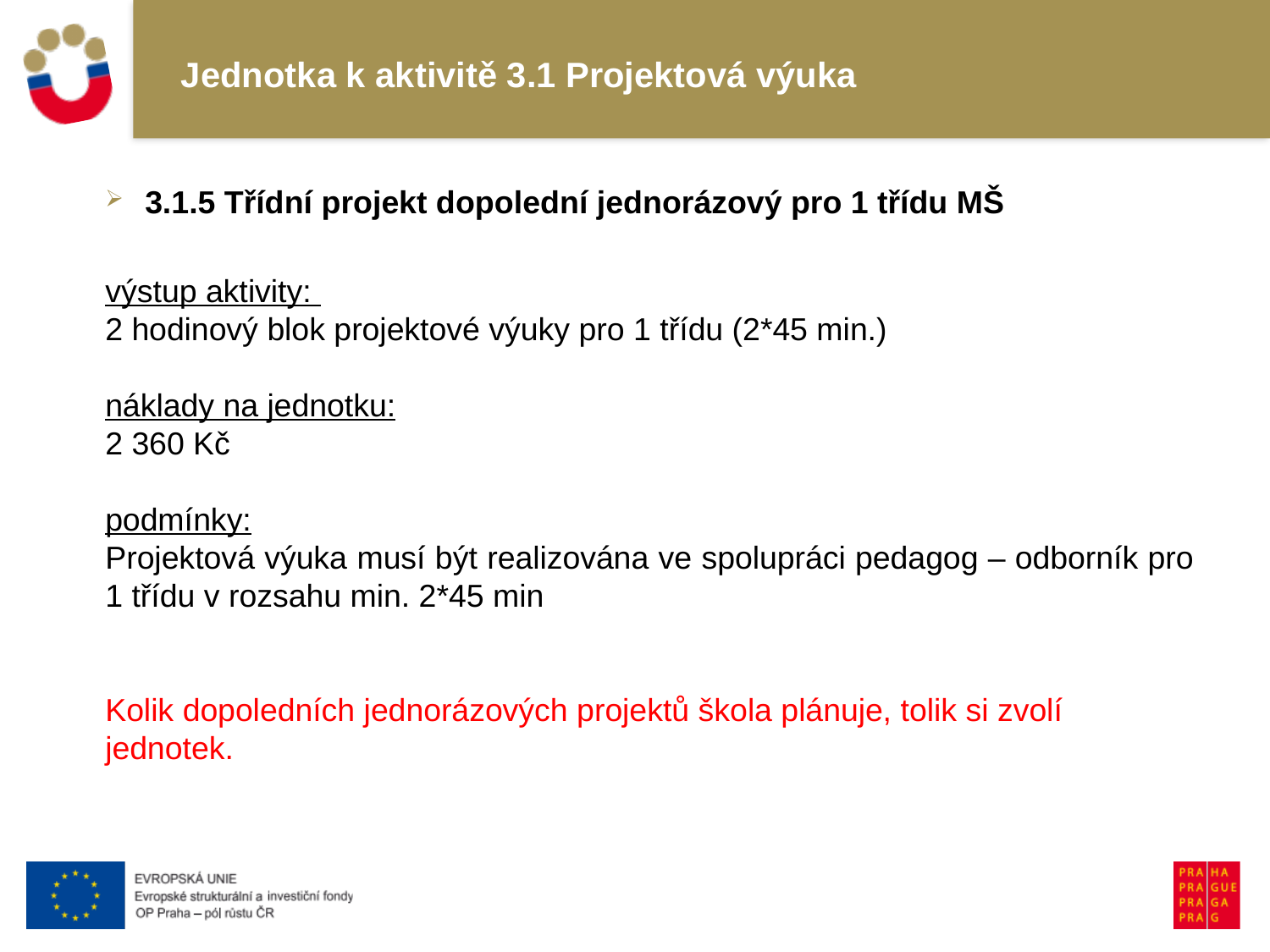

# Jednotka k aktivitě 3.1 Projektová výuka
3.1.5 Třídní projekt dopolední jednorázový pro 1 třídu MŠ

výstup aktivity:
2 hodinový blok projektové výuky pro 1 třídu (2*45 min.)

náklady na jednotku:
2 360 Kč

podmínky:
Projektová výuka musí být realizována ve spolupráci pedagog – odborník pro 1 třídu v rozsahu min. 2*45 min

Kolik dopoledních jednorázových projektů škola plánuje, tolik si zvolí jednotek.